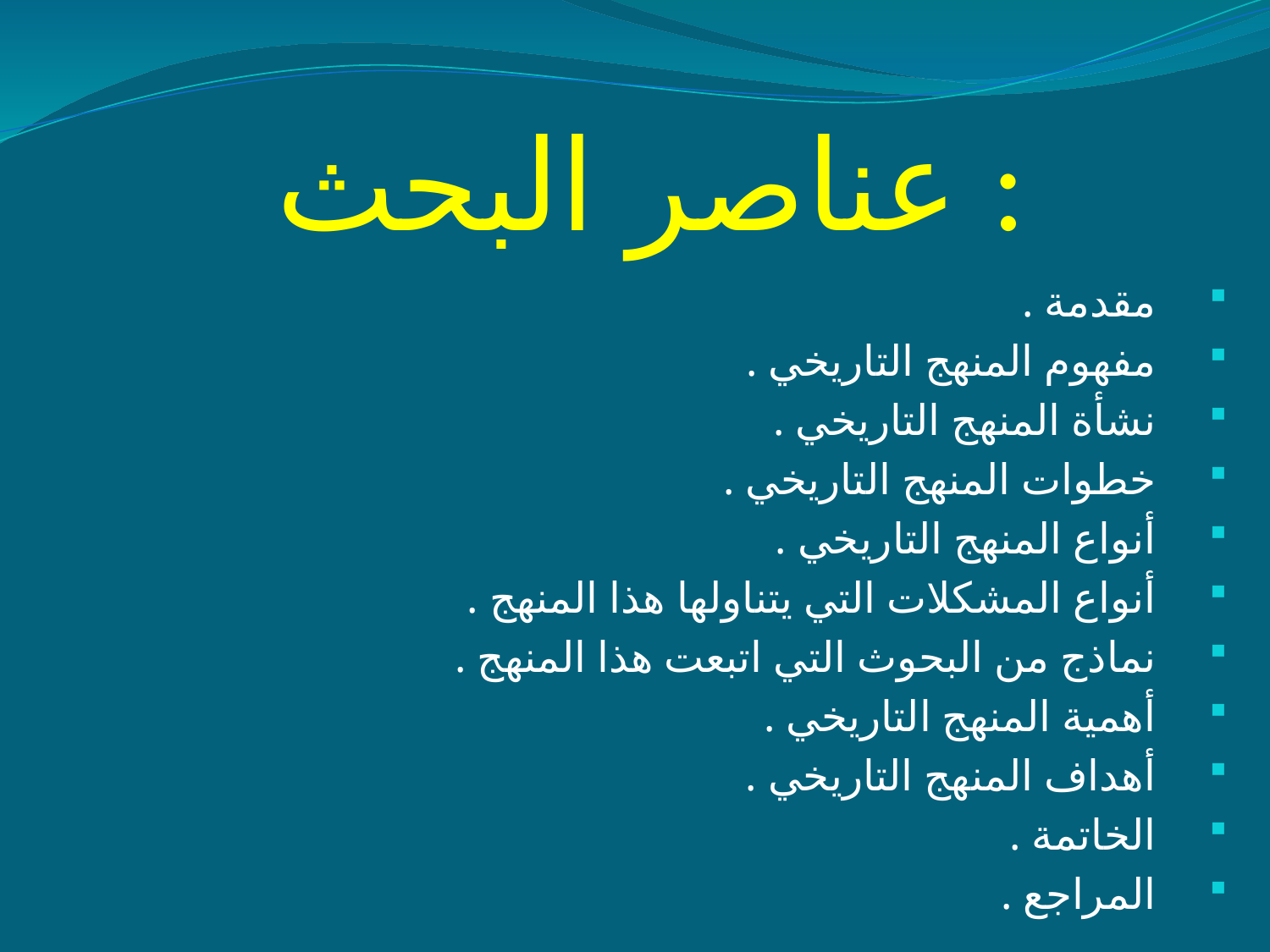

# عناصر البحث :
مقدمة .
مفهوم المنهج التاريخي .
نشأة المنهج التاريخي .
خطوات المنهج التاريخي .
أنواع المنهج التاريخي .
أنواع المشكلات التي يتناولها هذا المنهج .
نماذج من البحوث التي اتبعت هذا المنهج .
أهمية المنهج التاريخي .
أهداف المنهج التاريخي .
الخاتمة .
المراجع .